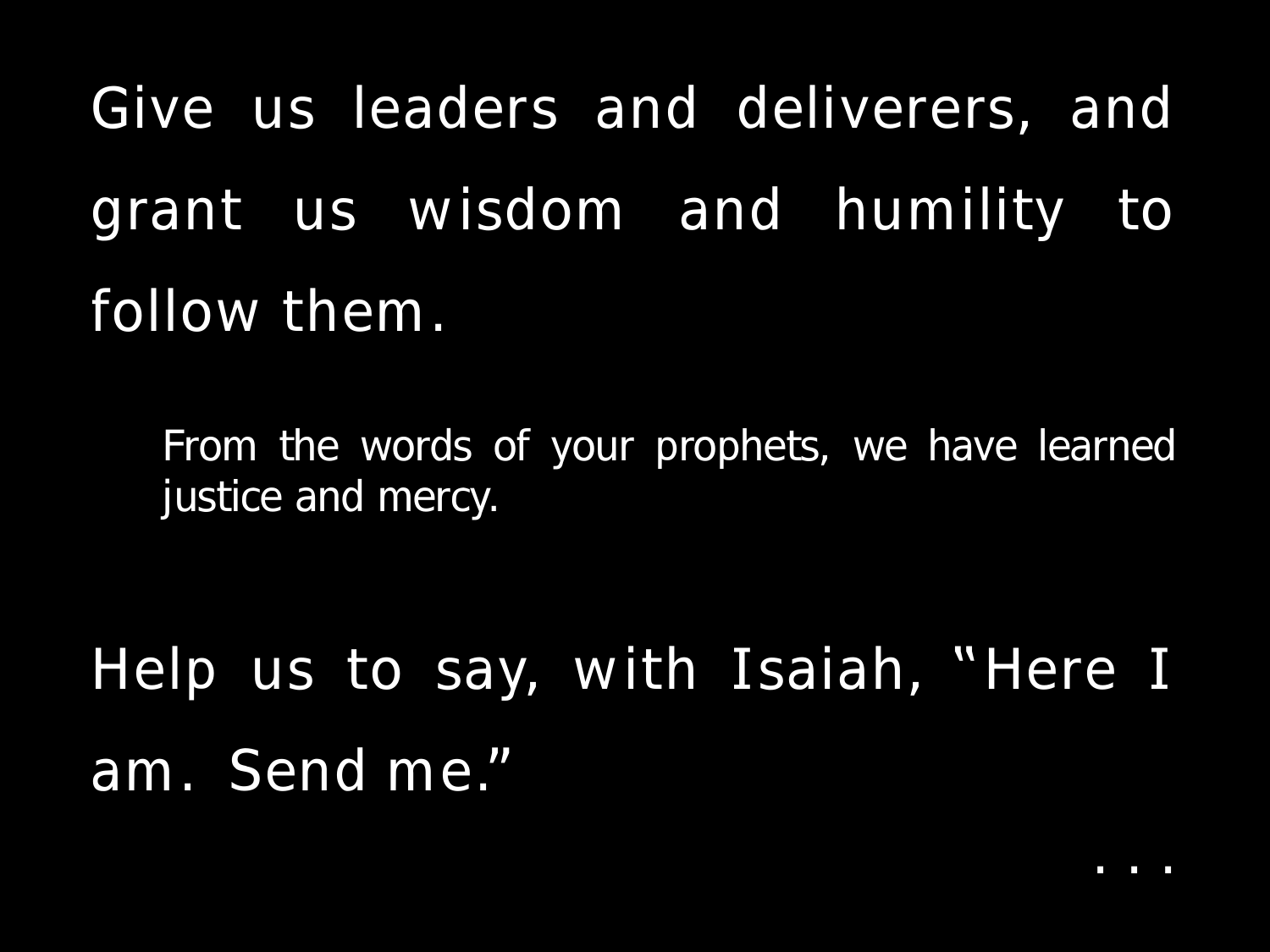

Give us leaders and deliverers, and grant us wisdom and humility to follow them.

From the words of your prophets, we have learned justice and mercy.

Help us to say, with Isaiah, “Here I am.  Send me.”
. . .